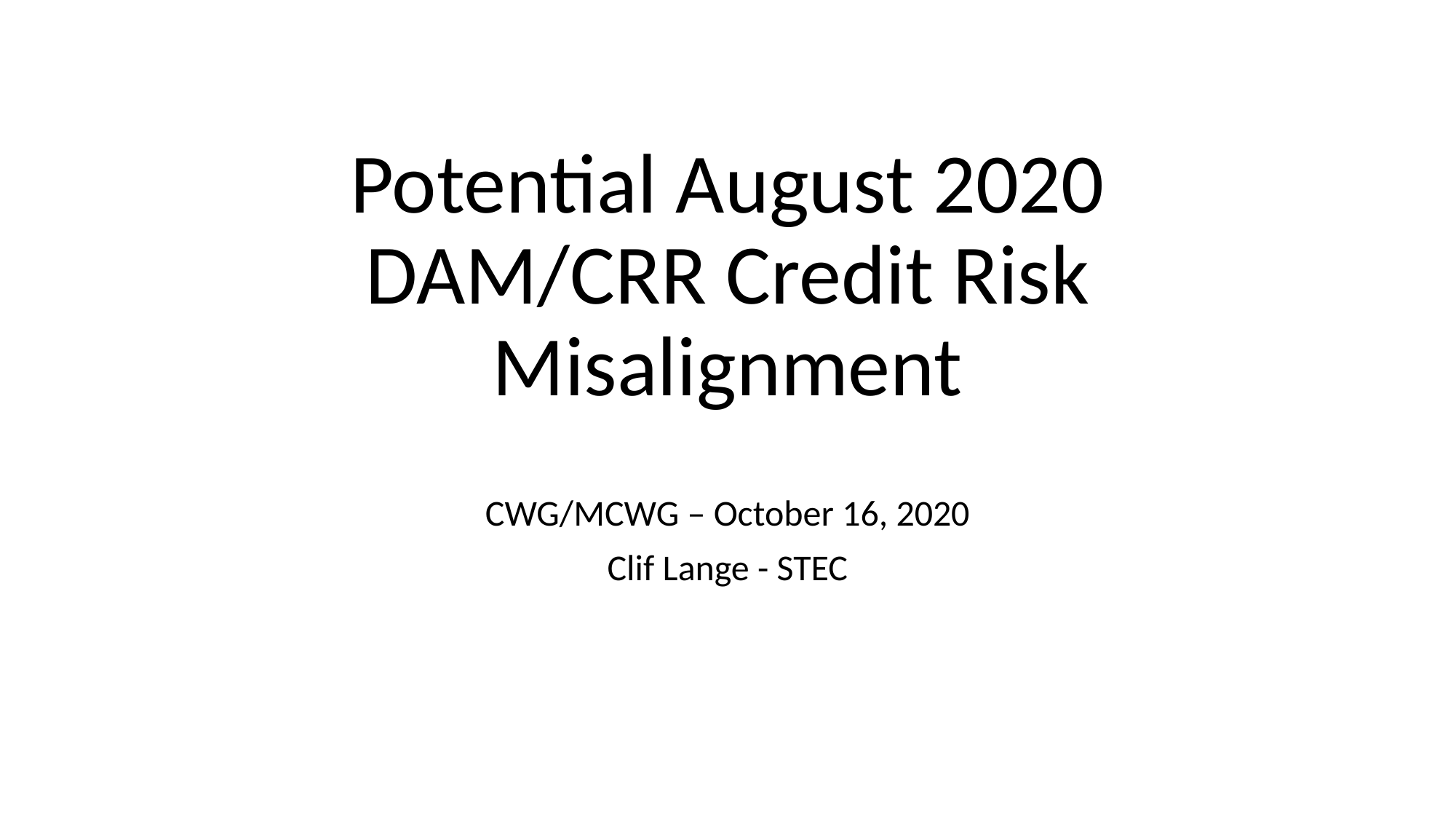

# Potential August 2020 DAM/CRR Credit Risk Misalignment

CWG/MCWG – October 16, 2020
Clif Lange - STEC